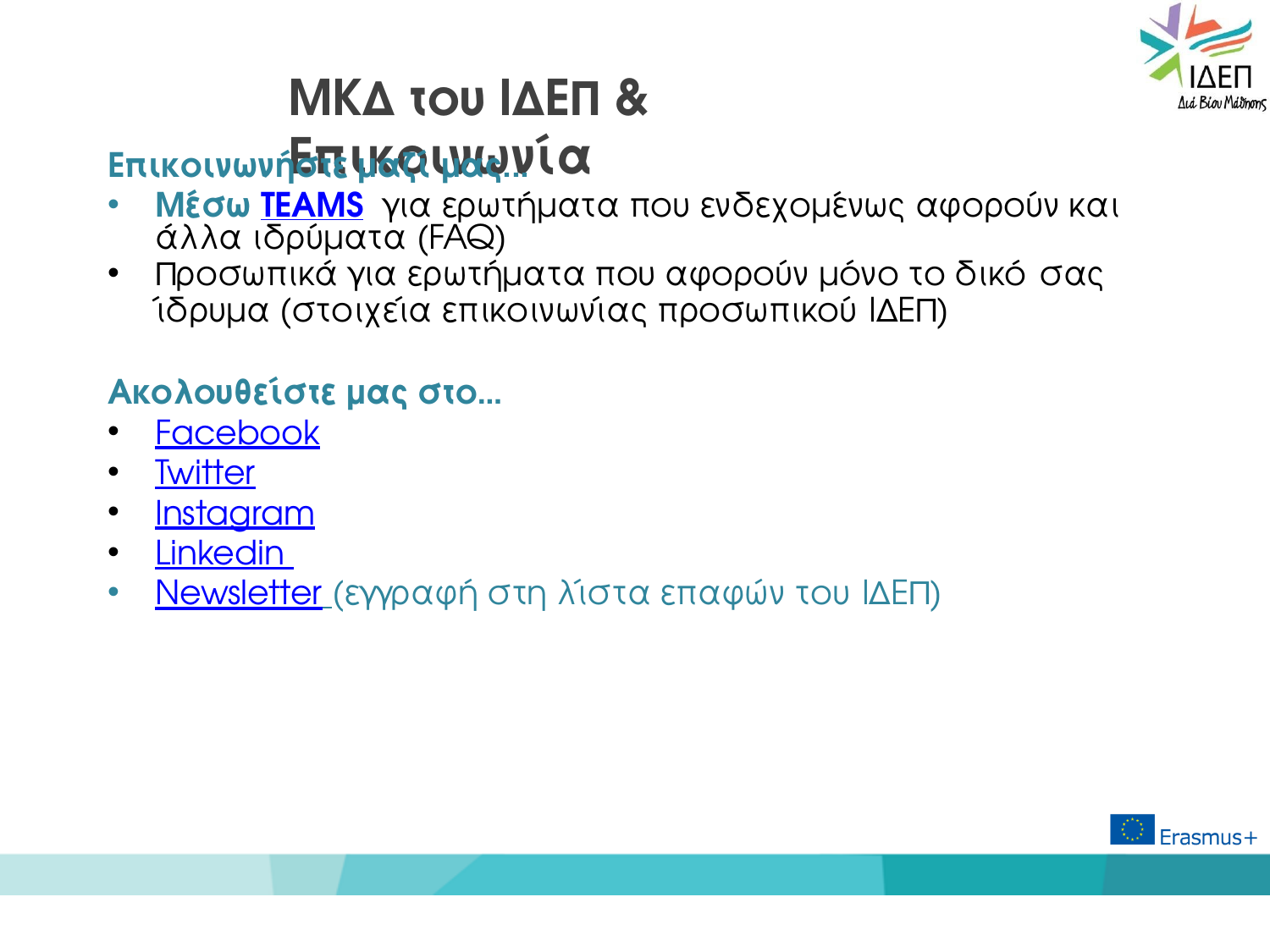

# ΜΚΔ του ΙΔΕΠ & Επικοινωνία
Επικοινωνήστε μαζί μας...
Μέσω TEAMS  για ερωτήματα που ενδεχομένως αφορούν και  άλλα ιδρύματα (FAQ)
Προσωπικά για ερωτήματα που αφορούν μόνο το δικό σας
ίδρυμα (στοιχεία επικοινωνίας προσωπικού ΙΔΕΠ)

Ακολουθείστε μας στο…
Facebook
Twitter
Instagram
Linkedin
Newsletter (εγγραφή στη λίστα επαφών του ΙΔΕΠ)